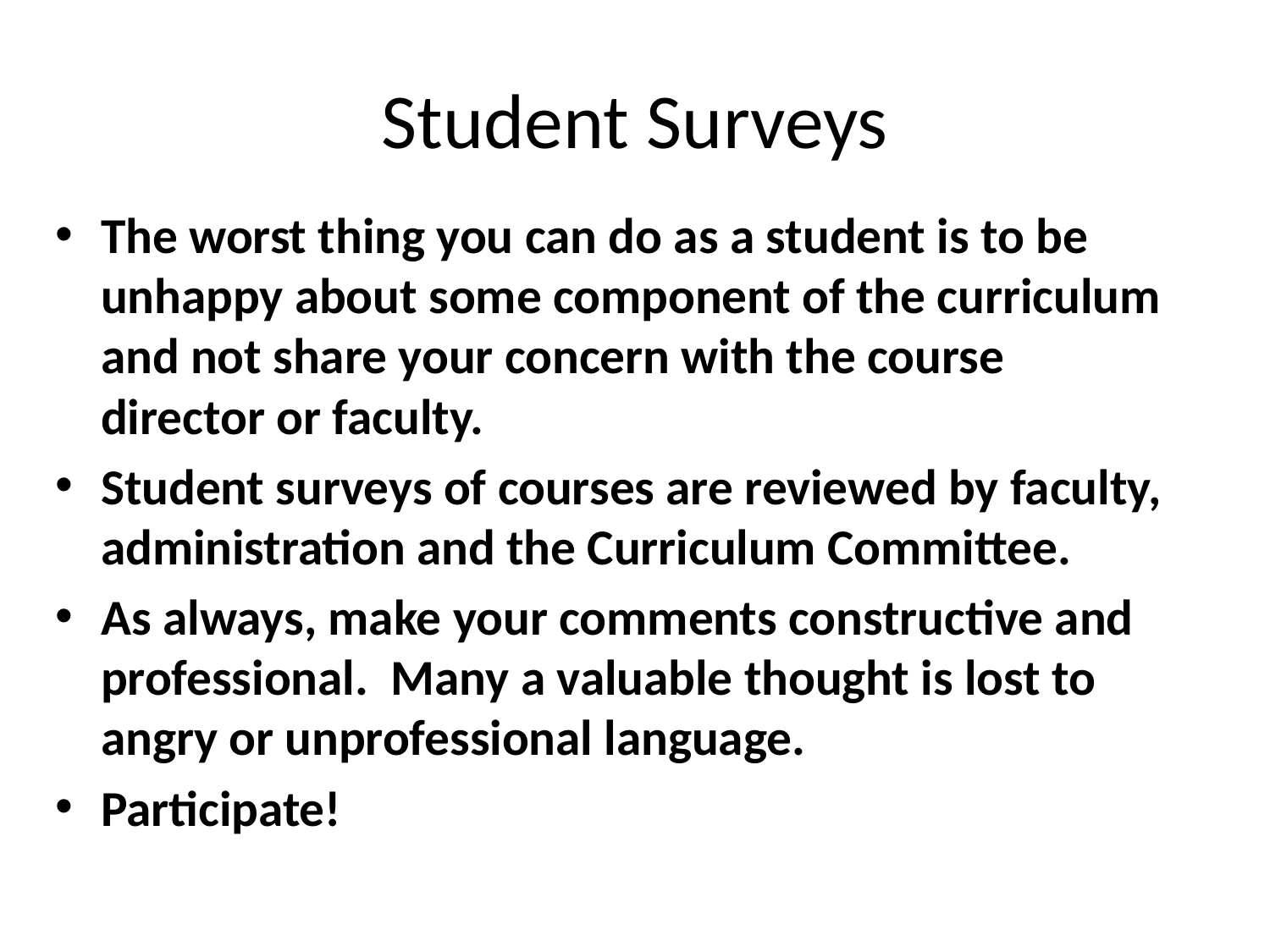

# Student Surveys
The worst thing you can do as a student is to be unhappy about some component of the curriculum and not share your concern with the course director or faculty.
Student surveys of courses are reviewed by faculty, administration and the Curriculum Committee.
As always, make your comments constructive and professional.  Many a valuable thought is lost to angry or unprofessional language.
Participate!